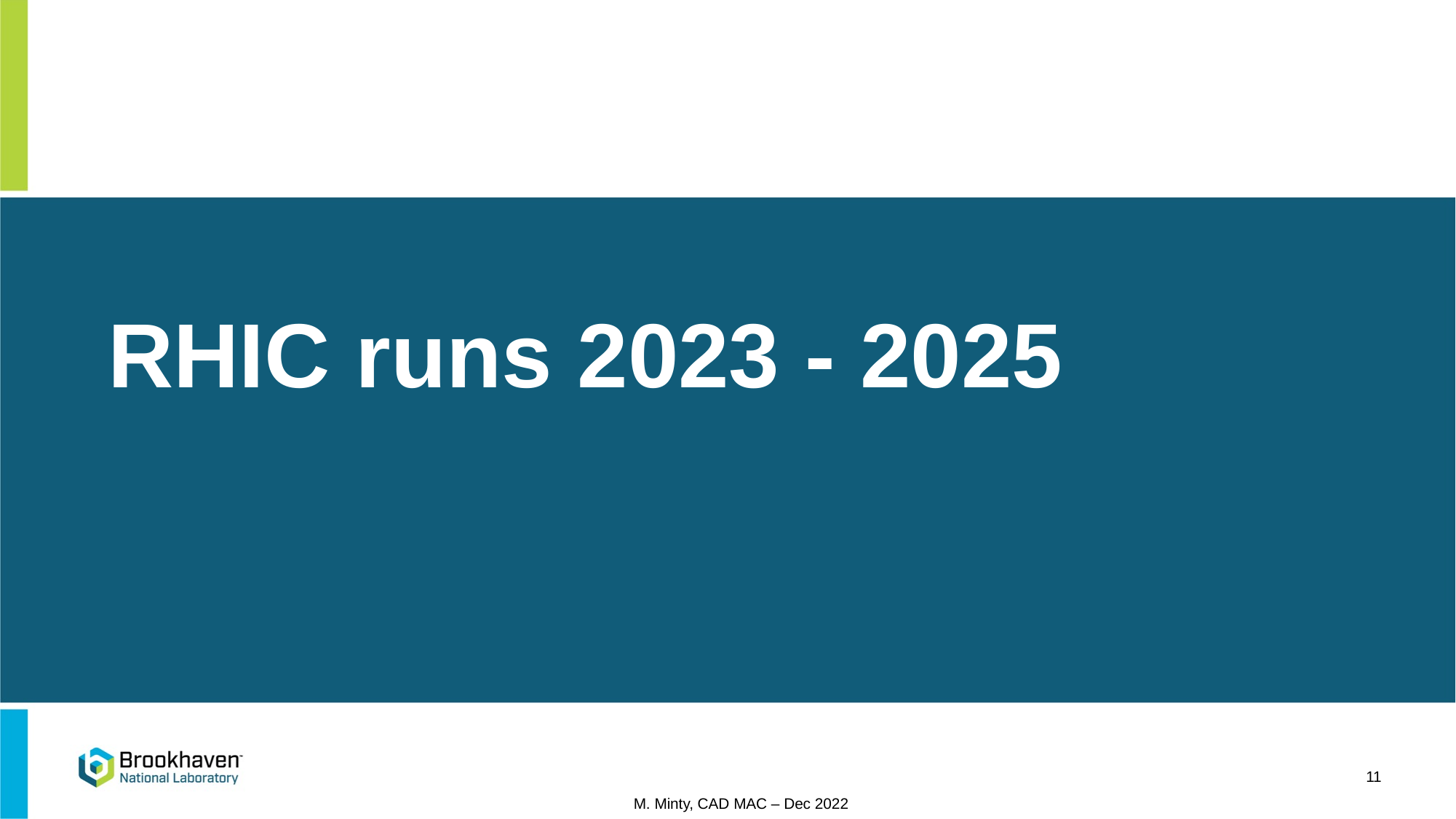

# RHIC runs 2023 - 2025
11
M. Minty, CAD MAC – Dec 2022